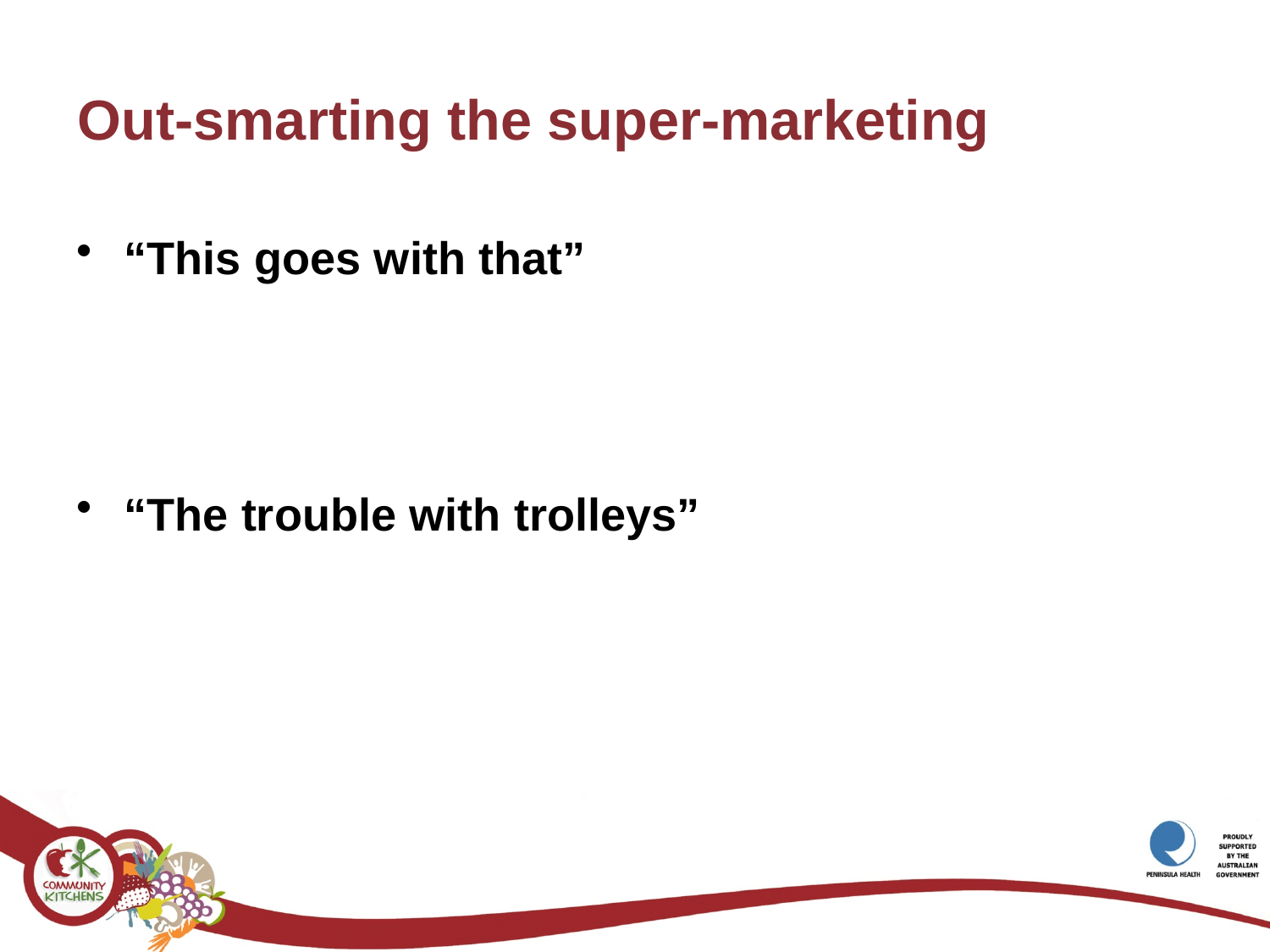

# Out-smarting the super-marketing
“This goes with that”

“The trouble with trolleys”